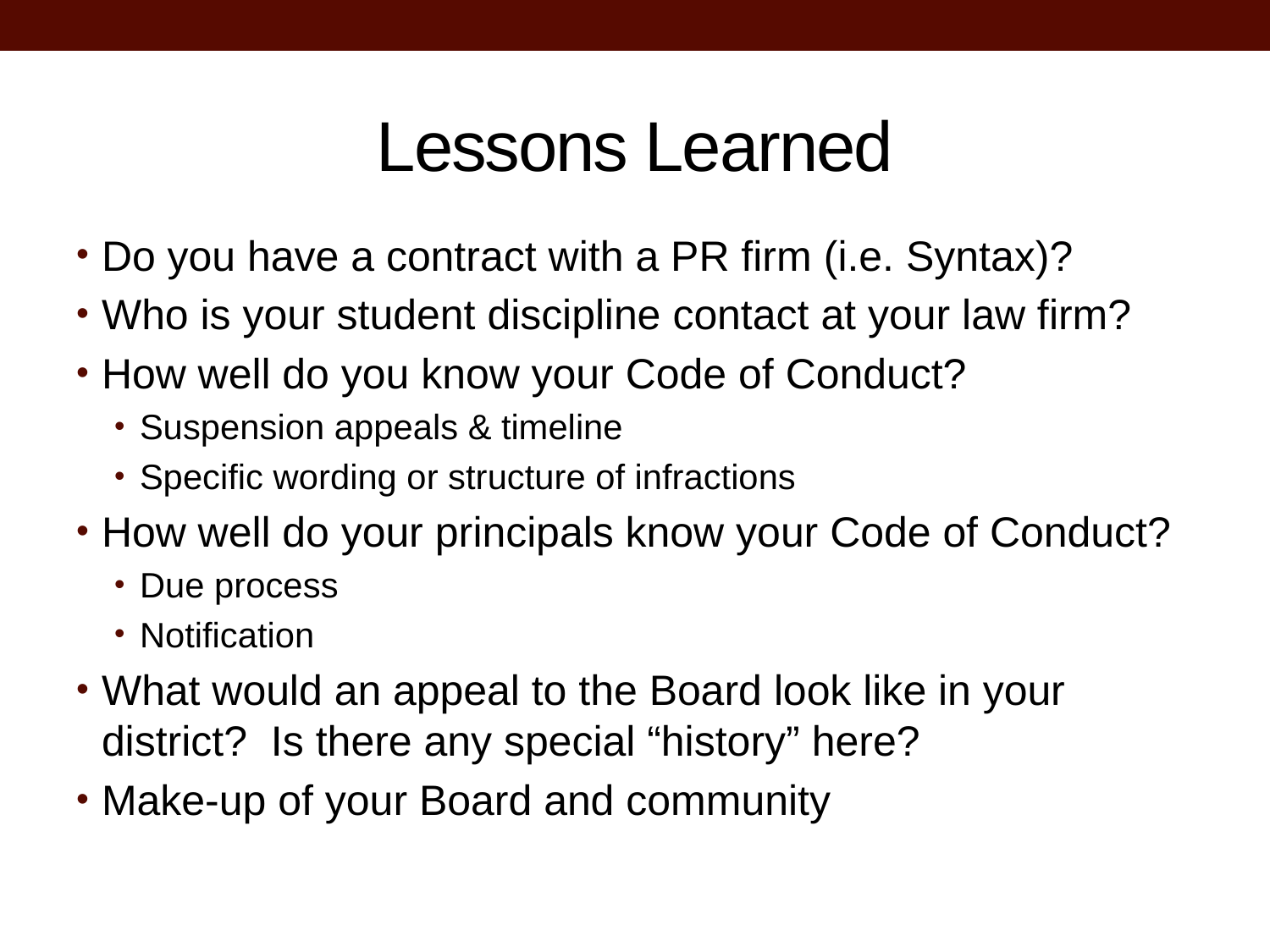

# Lessons Learned
Do you have a contract with a PR firm (i.e. Syntax)?
Who is your student discipline contact at your law firm?
How well do you know your Code of Conduct?
Suspension appeals & timeline
Specific wording or structure of infractions
How well do your principals know your Code of Conduct?
Due process
Notification
What would an appeal to the Board look like in your district?  Is there any special “history” here?
Make-up of your Board and community